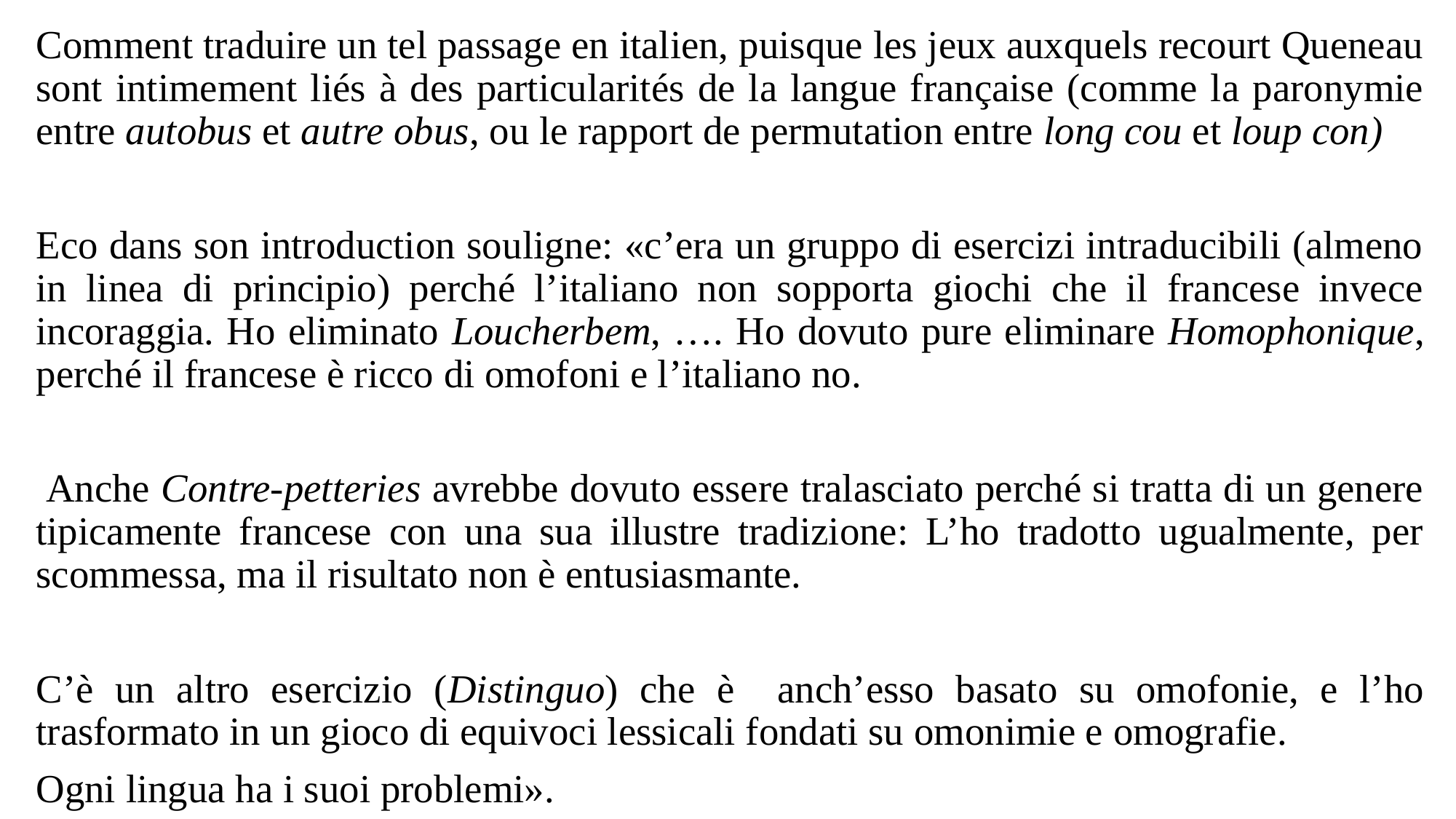

Comment traduire un tel passage en italien, puisque les jeux auxquels recourt Queneau sont intimement liés à des particularités de la langue française (comme la paronymie entre autobus et autre obus, ou le rapport de permutation entre long cou et loup con)

Eco dans son introduction souligne: «c’era un gruppo di esercizi intraducibili (almeno in linea di principio) perché l’italiano non sopporta giochi che il francese invece incoraggia. Ho eliminato Loucherbem, …. Ho dovuto pure eliminare Homophonique, perché il francese è ricco di omofoni e l’italiano no.

 Anche Contre-petteries avrebbe dovuto essere tralasciato perché si tratta di un genere tipicamente francese con una sua illustre tradizione: L’ho tradotto ugualmente, per scommessa, ma il risultato non è entusiasmante.

C’è un altro esercizio (Distinguo) che è  anch’esso basato su omofonie, e l’ho trasformato in un gioco di equivoci lessicali fondati su omonimie e omografie.
Ogni lingua ha i suoi problemi».